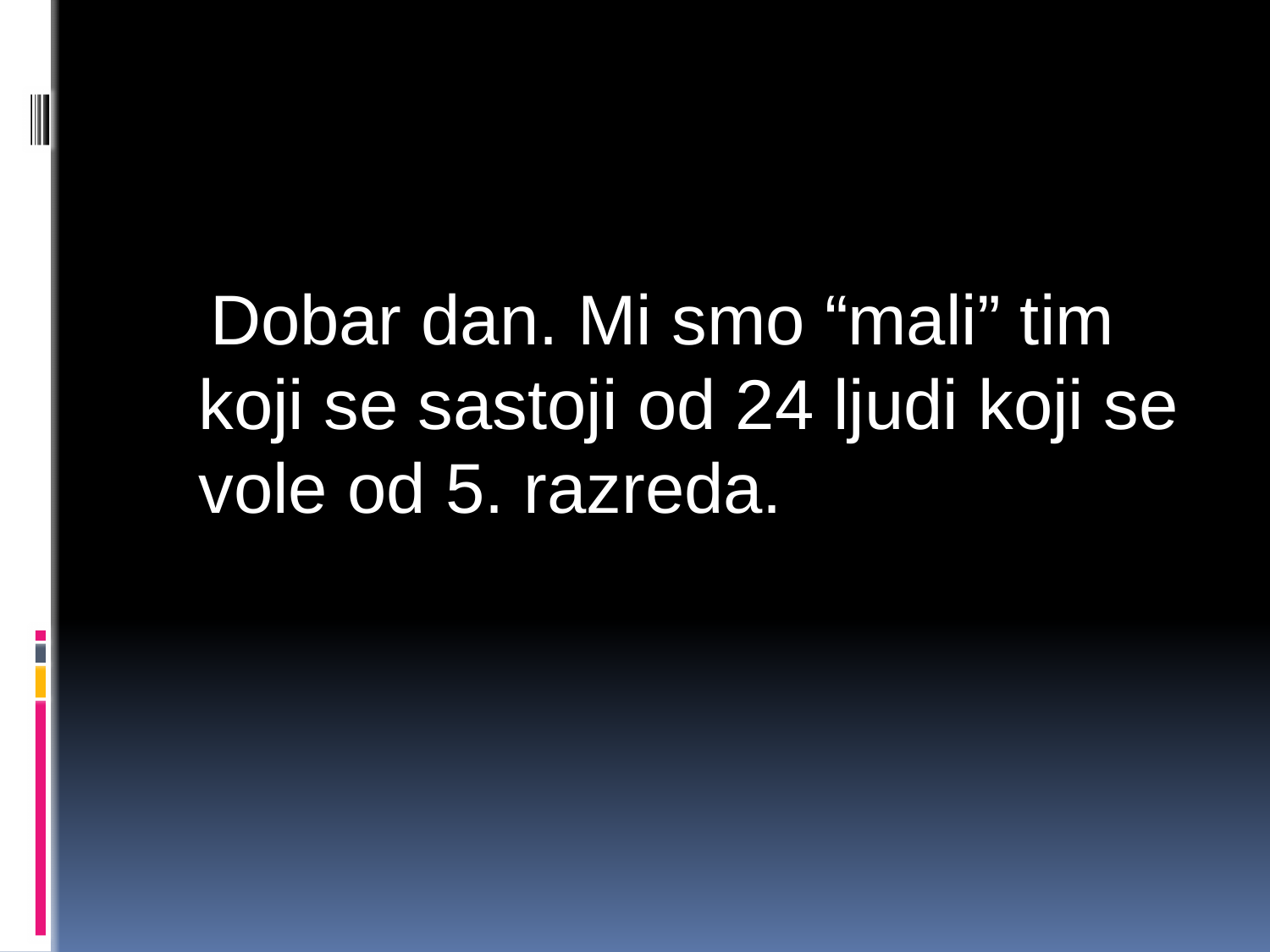

Dobar dan. Mi smo “mali” tim koji se sastoji od 24 ljudi koji se vole od 5. razreda.